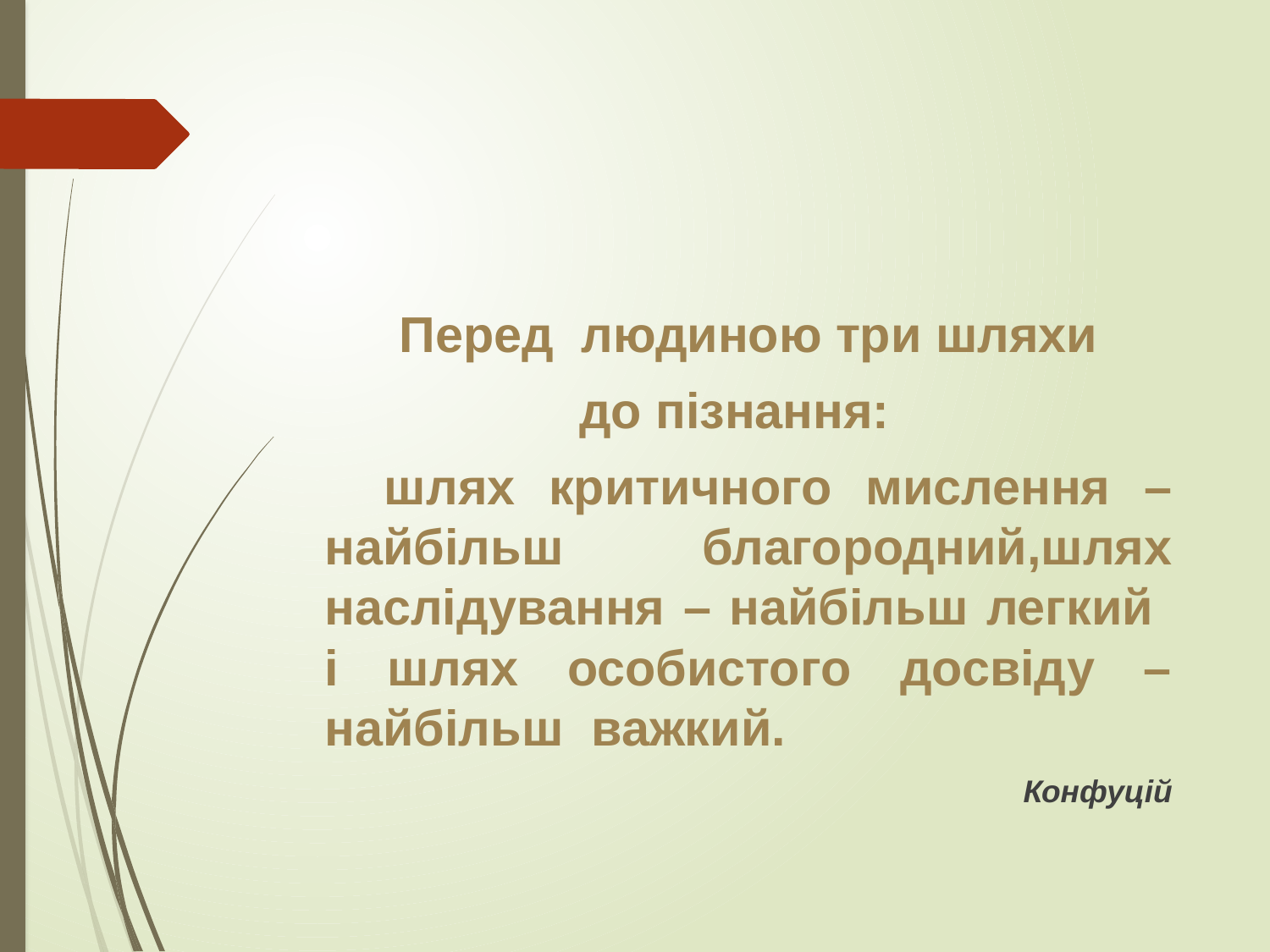

Перед  людиною три шляхи
 до пізнання:
   шлях критичного мислення – найбільш благородний,шлях наслідування – найбільш легкий  і шлях особистого досвіду – найбільш  важкий.
Конфуцій